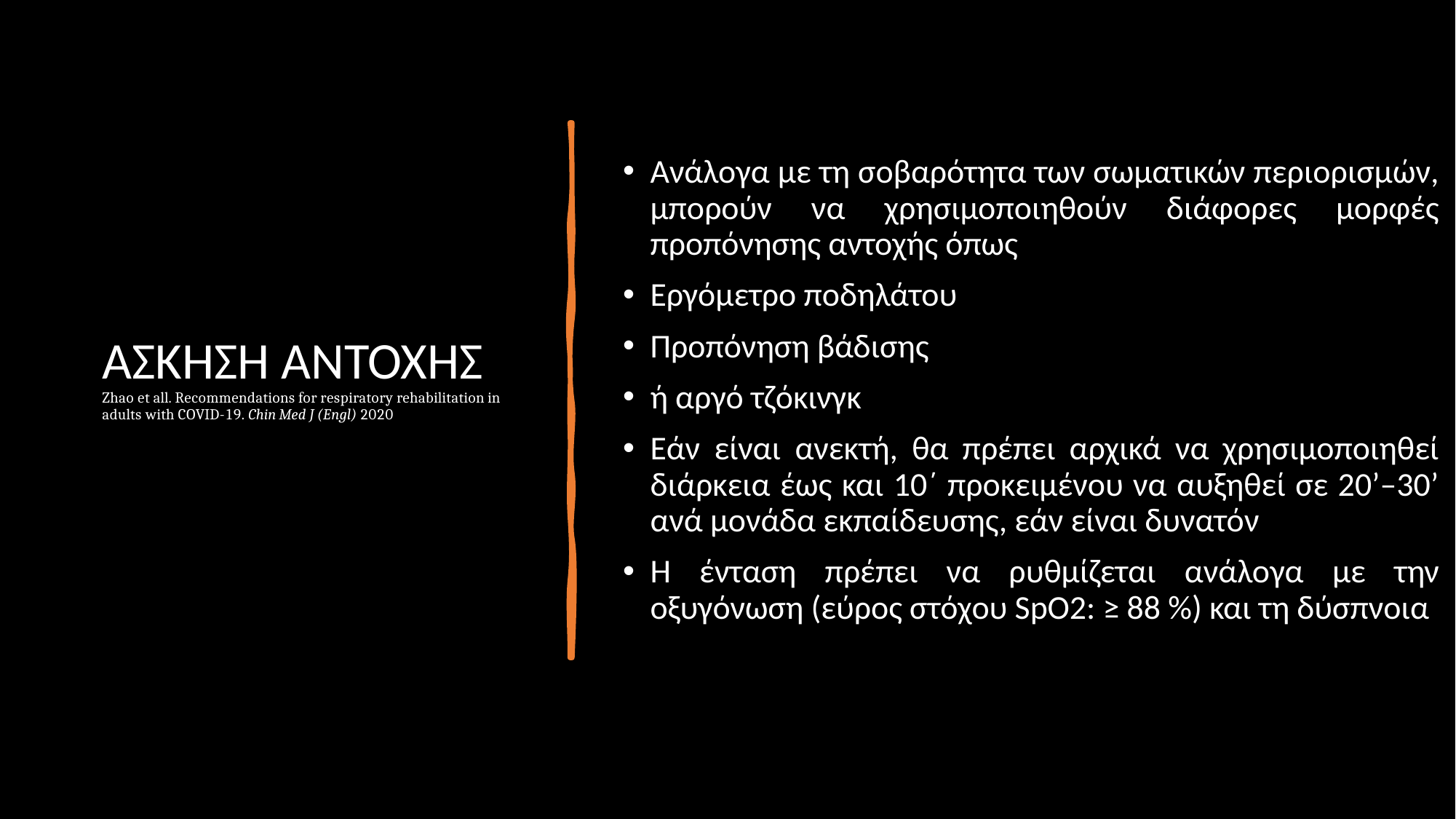

Ανάλογα με τη σοβαρότητα των σωματικών περιορισμών, μπορούν να χρησιμοποιηθούν διάφορες μορφές προπόνησης αντοχής όπως
Εργόμετρο ποδηλάτου
Προπόνηση βάδισης
ή αργό τζόκινγκ
Εάν είναι ανεκτή, θα πρέπει αρχικά να χρησιμοποιηθεί διάρκεια έως και 10΄ προκειμένου να αυξηθεί σε 20’–30’ ανά μονάδα εκπαίδευσης, εάν είναι δυνατόν
Η ένταση πρέπει να ρυθμίζεται ανάλογα με την οξυγόνωση (εύρος στόχου SpO2: ≥ 88 %) και τη δύσπνοια
# ΑΣΚΗΣΗ ΑΝΤΟΧΗΣ Zhao et all. Recommendations for respiratory rehabilitation in adults with COVID-19. Chin Med J (Engl) 2020